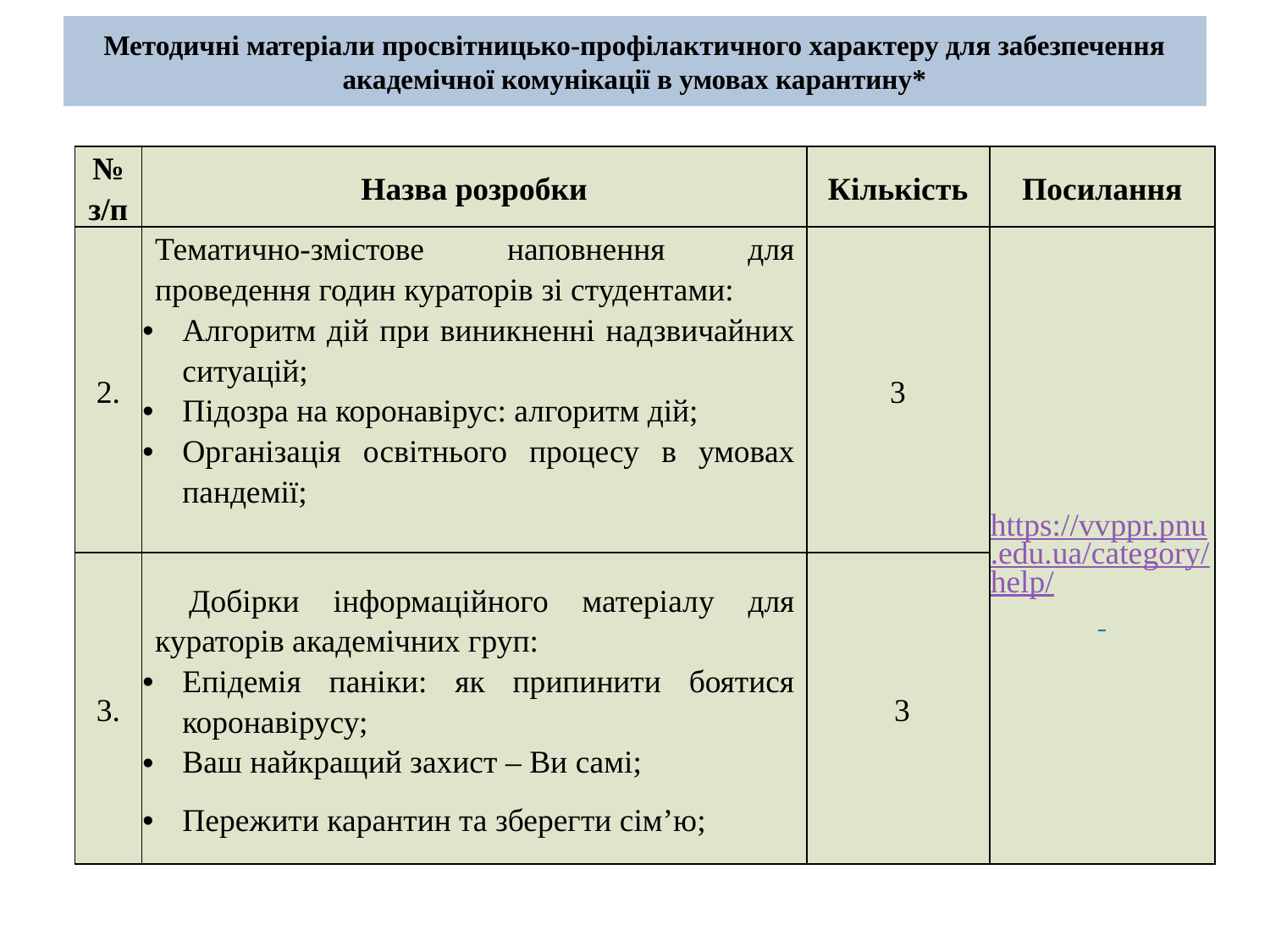

# Методичні матеріали просвітницько-профілактичного характеру для забезпечення академічної комунікації в умовах карантину*
| № з/п | Назва розробки | Кількість | Посилання |
| --- | --- | --- | --- |
| 2. | Тематично-змістове наповнення для проведення годин кураторів зі студентами: Алгоритм дій при виникненні надзвичайних ситуацій; Підозра на коронавірус: алгоритм дій; Організація освітнього процесу в умовах пандемії; | 3 | https://vvppr.pnu.edu.ua/category/help/ |
| 3. | Добірки інформаційного матеріалу для кураторів академічних груп: Епідемія паніки: як припинити боятися коронавірусу; Ваш найкращий захист – Ви самі; Пережити карантин та зберегти сім’ю; | 3 |  |